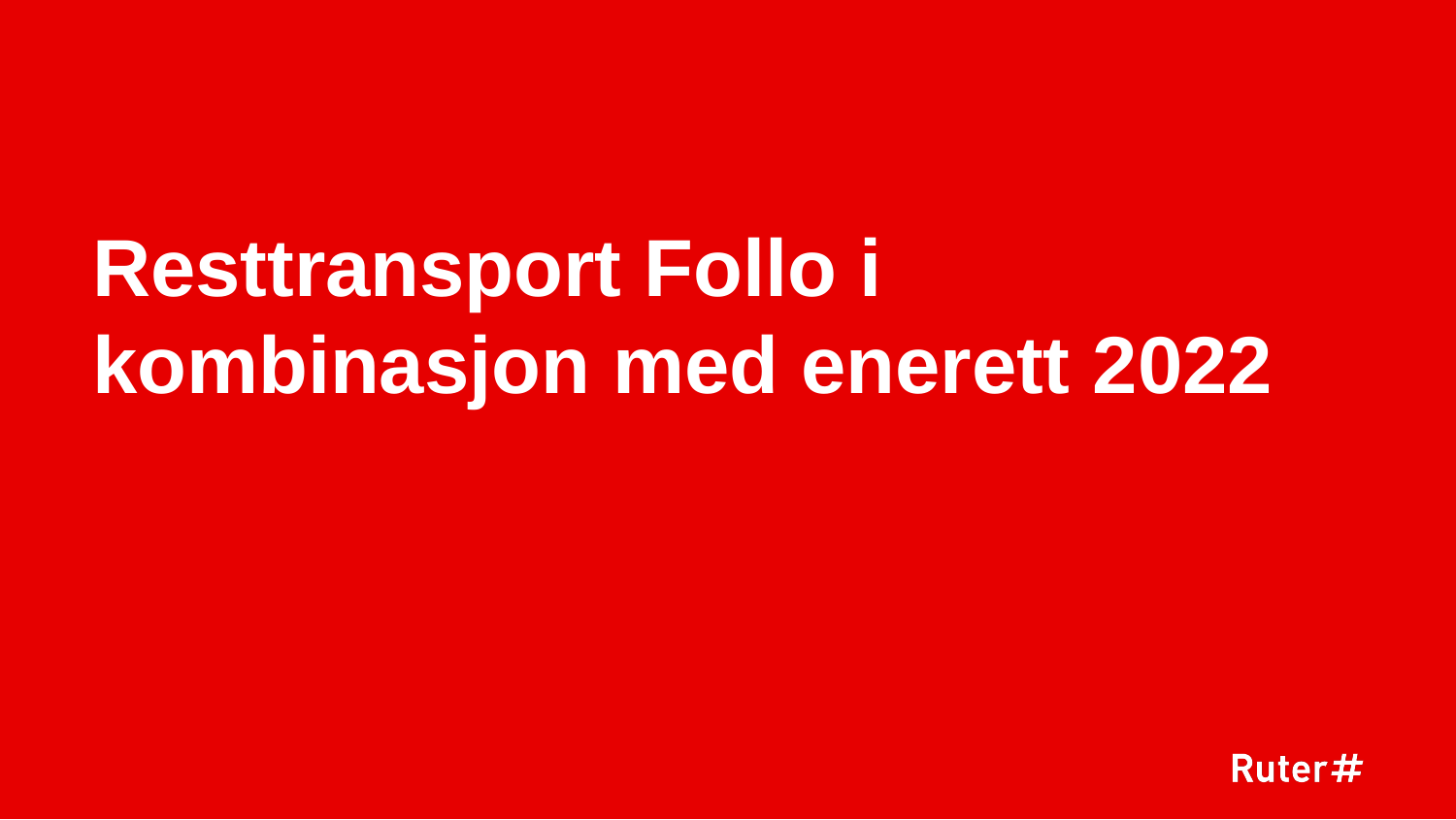

# Resttransport Follo i kombinasjon med enerett 2022